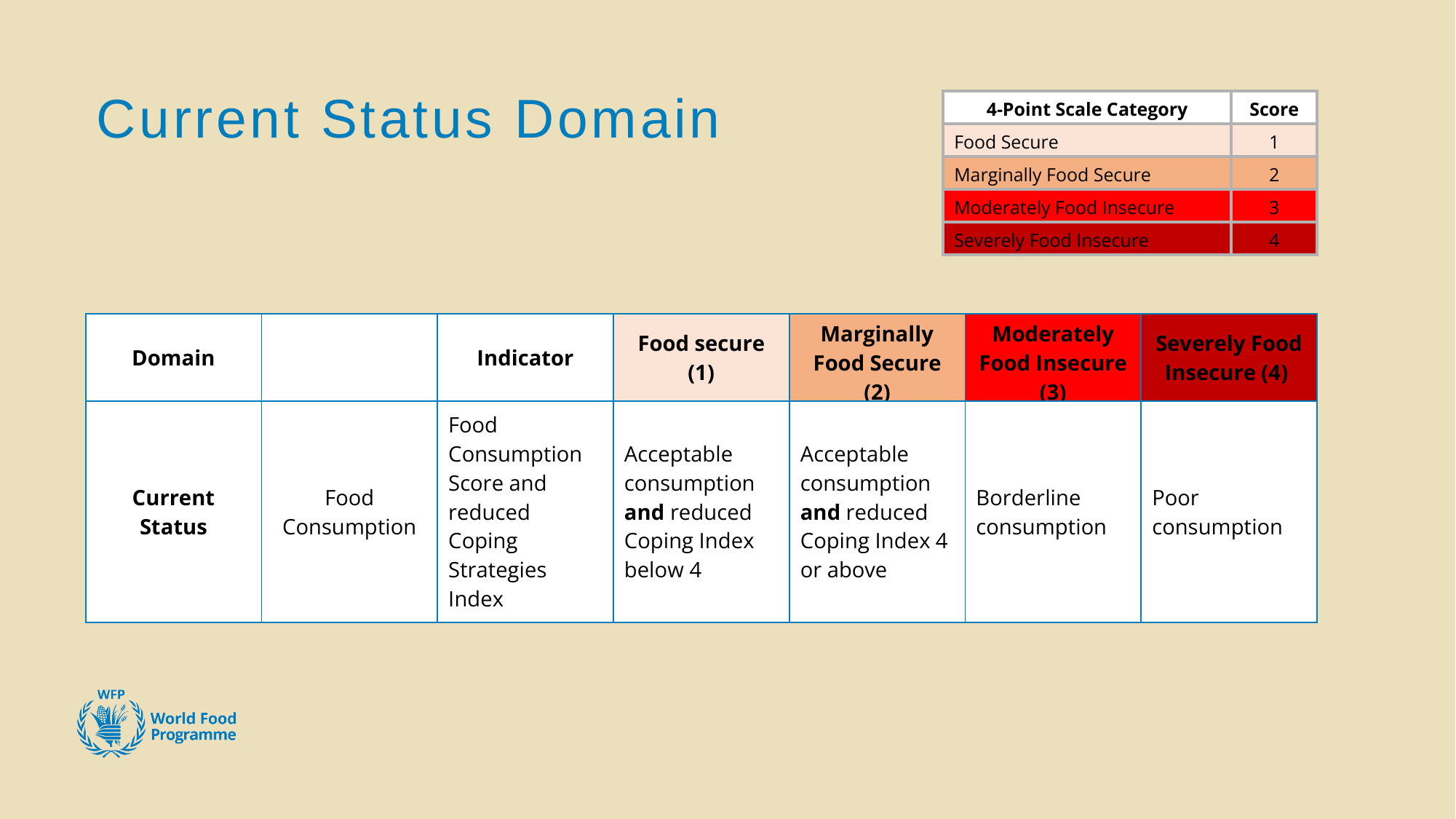

# Current Status Domain
| 4-Point Scale Category | Score |
| --- | --- |
| Food Secure | 1 |
| Marginally Food Secure | 2 |
| Moderately Food Insecure | 3 |
| Severely Food Insecure | 4 |
| Domain |  | Indicator | Food secure (1) | Marginally Food Secure (2) | Moderately Food Insecure (3) | Severely Food Insecure (4) |
| --- | --- | --- | --- | --- | --- | --- |
| Current Status | Food Consumption | Food Consumption Score and reduced Coping Strategies Index | Acceptable consumption and reduced Coping Index below 4 | Acceptable consumption and reduced Coping Index 4 or above | Borderline consumption | Poor consumption |